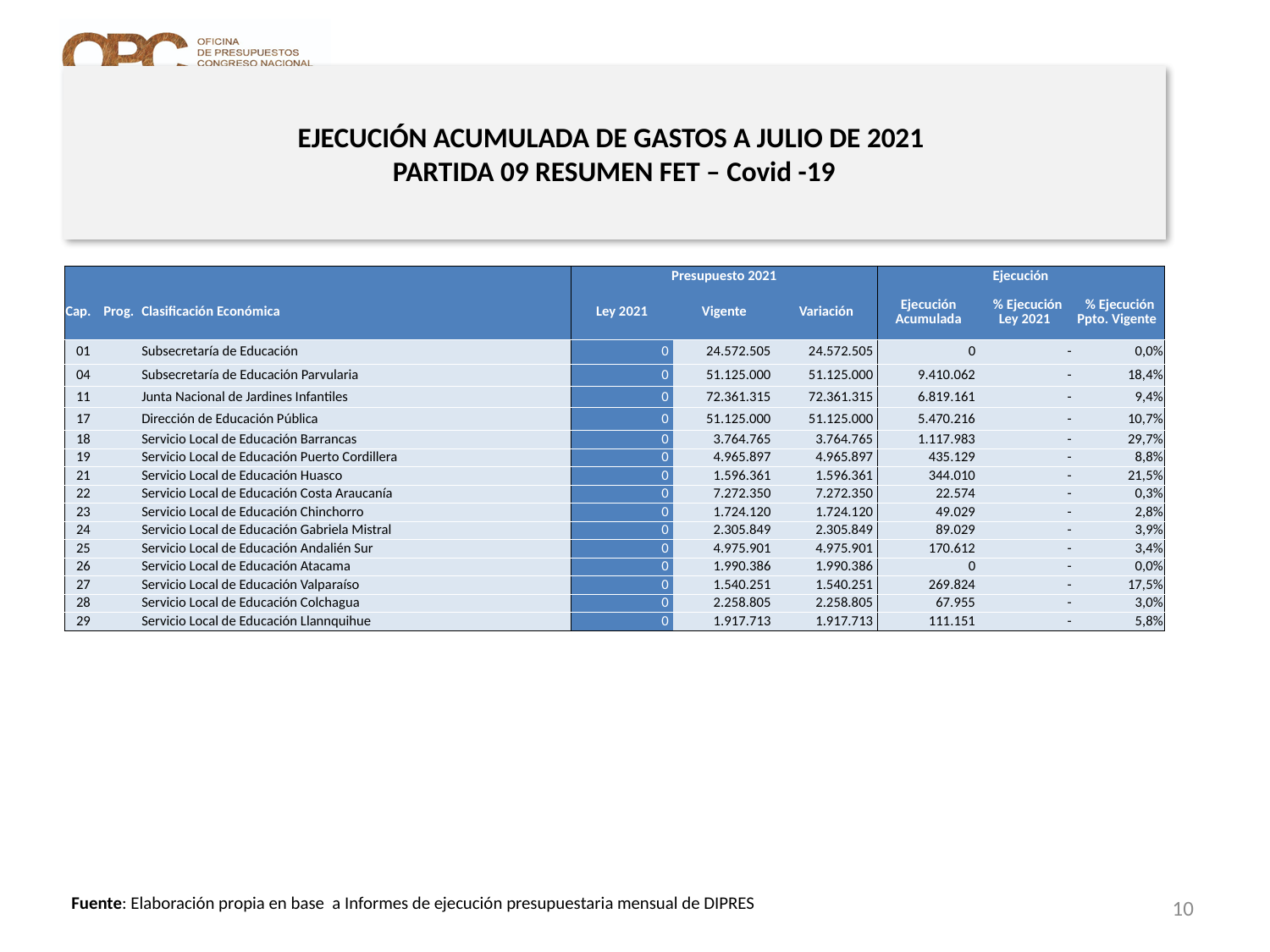

# EJECUCIÓN ACUMULADA DE GASTOS A JULIO DE 2021 PARTIDA 09 RESUMEN FET – Covid -19
en miles de pesos 2021
|  |  |  | Presupuesto 2021 |  |  | Ejecución |  |  |
| --- | --- | --- | --- | --- | --- | --- | --- | --- |
| Cap. | Prog. | Clasificación Económica | Ley 2021 | Vigente | Variación | Ejecución Acumulada | % Ejecución Ley 2021 | % Ejecución Ppto. Vigente |
| 01 |  | Subsecretaría de Educación | 0 | 24.572.505 | 24.572.505 | 0 | - | 0,0% |
| 04 |  | Subsecretaría de Educación Parvularia | 0 | 51.125.000 | 51.125.000 | 9.410.062 | - | 18,4% |
| 11 |  | Junta Nacional de Jardines Infantiles | 0 | 72.361.315 | 72.361.315 | 6.819.161 | - | 9,4% |
| 17 |  | Dirección de Educación Pública | 0 | 51.125.000 | 51.125.000 | 5.470.216 | - | 10,7% |
| 18 |  | Servicio Local de Educación Barrancas | 0 | 3.764.765 | 3.764.765 | 1.117.983 | - | 29,7% |
| 19 |  | Servicio Local de Educación Puerto Cordillera | 0 | 4.965.897 | 4.965.897 | 435.129 | - | 8,8% |
| 21 |  | Servicio Local de Educación Huasco | 0 | 1.596.361 | 1.596.361 | 344.010 | - | 21,5% |
| 22 |  | Servicio Local de Educación Costa Araucanía | 0 | 7.272.350 | 7.272.350 | 22.574 | - | 0,3% |
| 23 |  | Servicio Local de Educación Chinchorro | 0 | 1.724.120 | 1.724.120 | 49.029 | - | 2,8% |
| 24 |  | Servicio Local de Educación Gabriela Mistral | 0 | 2.305.849 | 2.305.849 | 89.029 | - | 3,9% |
| 25 |  | Servicio Local de Educación Andalién Sur | 0 | 4.975.901 | 4.975.901 | 170.612 | - | 3,4% |
| 26 |  | Servicio Local de Educación Atacama | 0 | 1.990.386 | 1.990.386 | 0 | - | 0,0% |
| 27 |  | Servicio Local de Educación Valparaíso | 0 | 1.540.251 | 1.540.251 | 269.824 | - | 17,5% |
| 28 |  | Servicio Local de Educación Colchagua | 0 | 2.258.805 | 2.258.805 | 67.955 | - | 3,0% |
| 29 |  | Servicio Local de Educación Llannquihue | 0 | 1.917.713 | 1.917.713 | 111.151 | - | 5,8% |
10